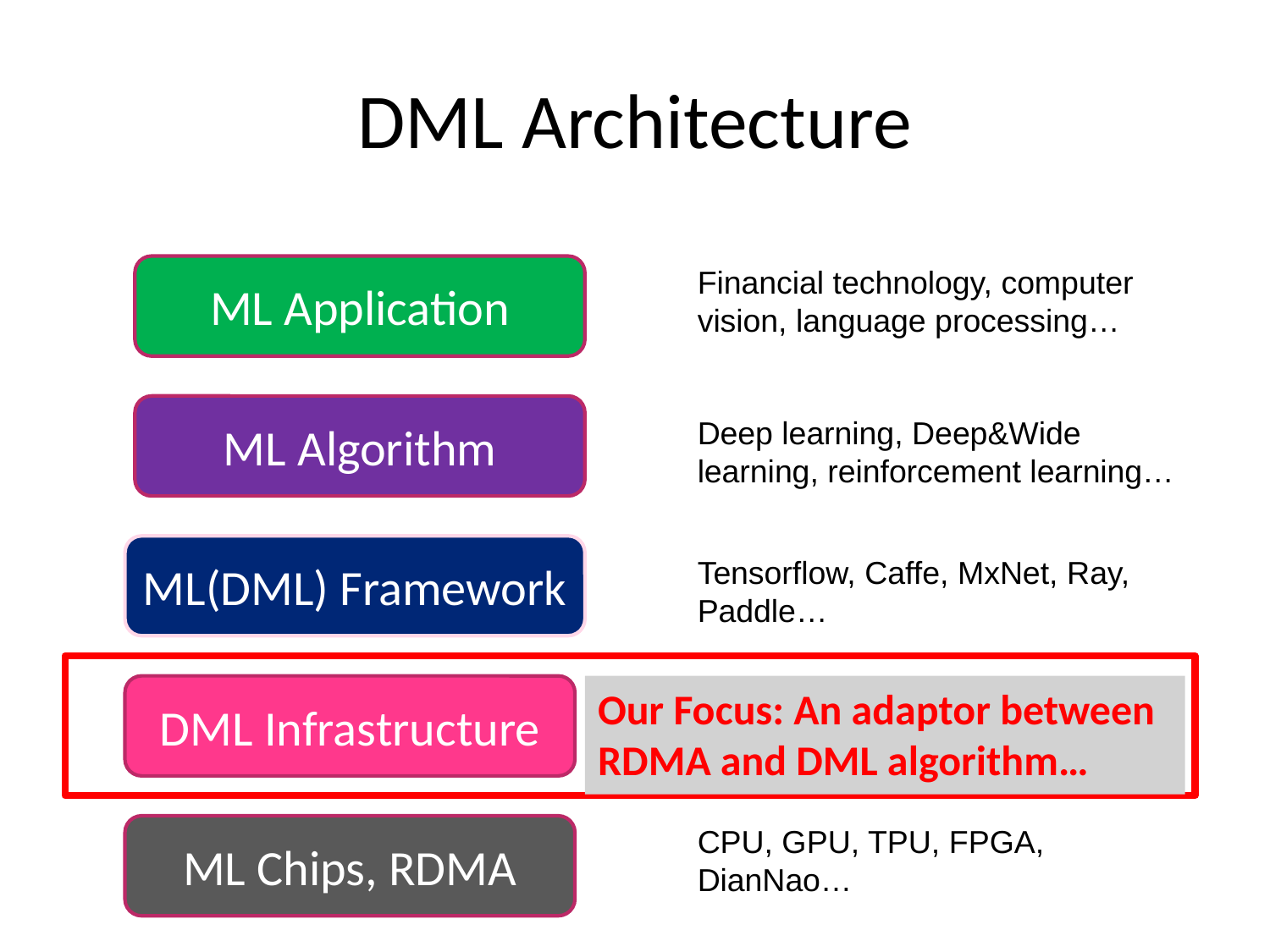

# DML Architecture
ML Application
Financial technology, computer vision, language processing…
ML Algorithm
Deep learning, Deep&Wide learning, reinforcement learning…
ML(DML) Framework
Tensorflow, Caffe, MxNet, Ray, Paddle…

DML Infrastructure
Our Focus: An adaptor between RDMA and DML algorithm…
MPI, Nvidia NCCL, Alibaba Pai, …
ML Chips, RDMA
CPU, GPU, TPU, FPGA, DianNao…